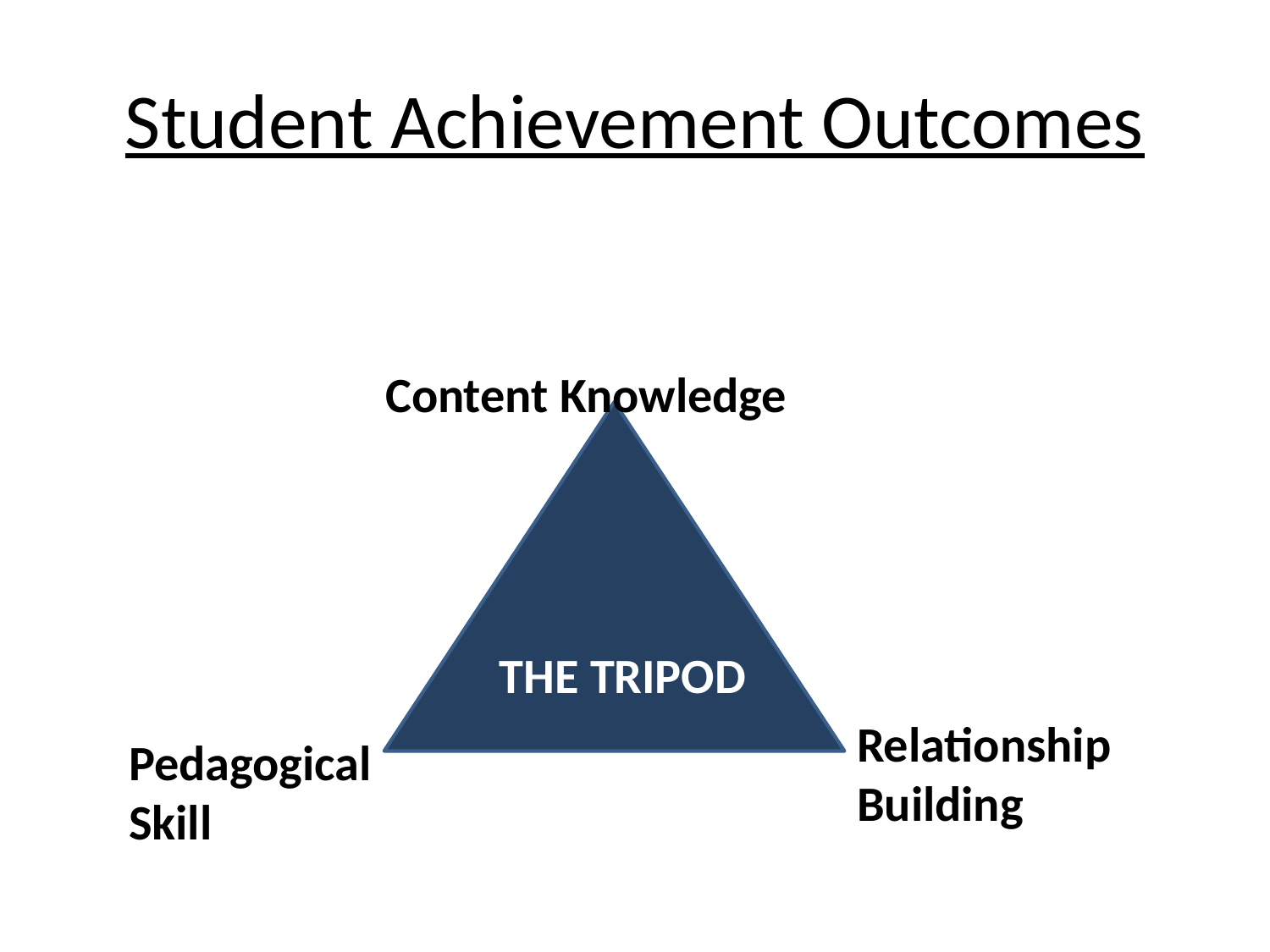

# Student Achievement Outcomes
    Content Knowledge

THE TRIPOD

Relationship Building
Pedagogical Skill